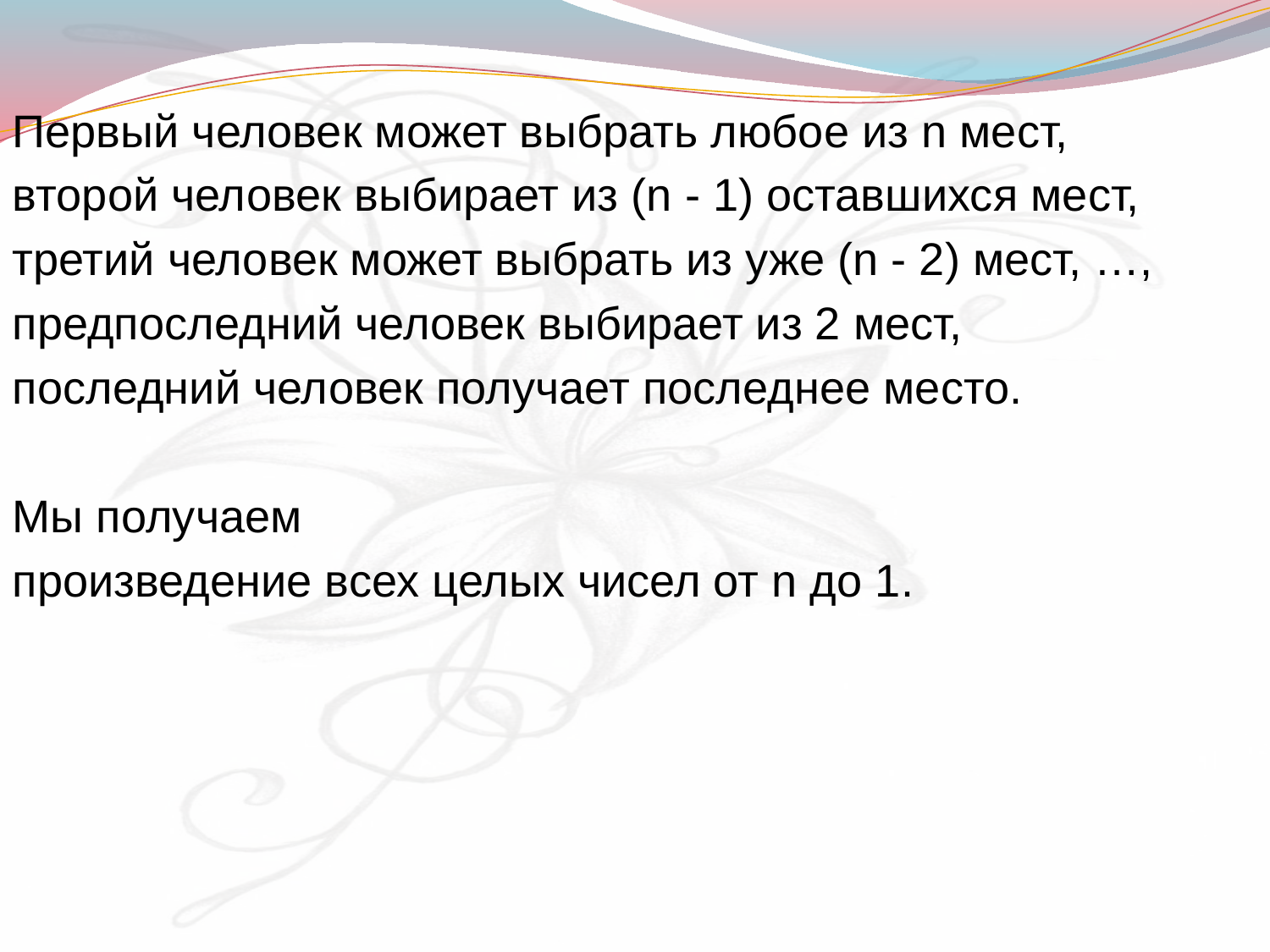

Первый человек может выбрать любое из n мест,
второй человек выбирает из (n - 1) оставшихся мест,
третий человек может выбрать из уже (n - 2) мест, …,
предпоследний человек выбирает из 2 мест,
последний человек получает последнее место.

Мы получаем
произведение всех целых чисел от n до 1.